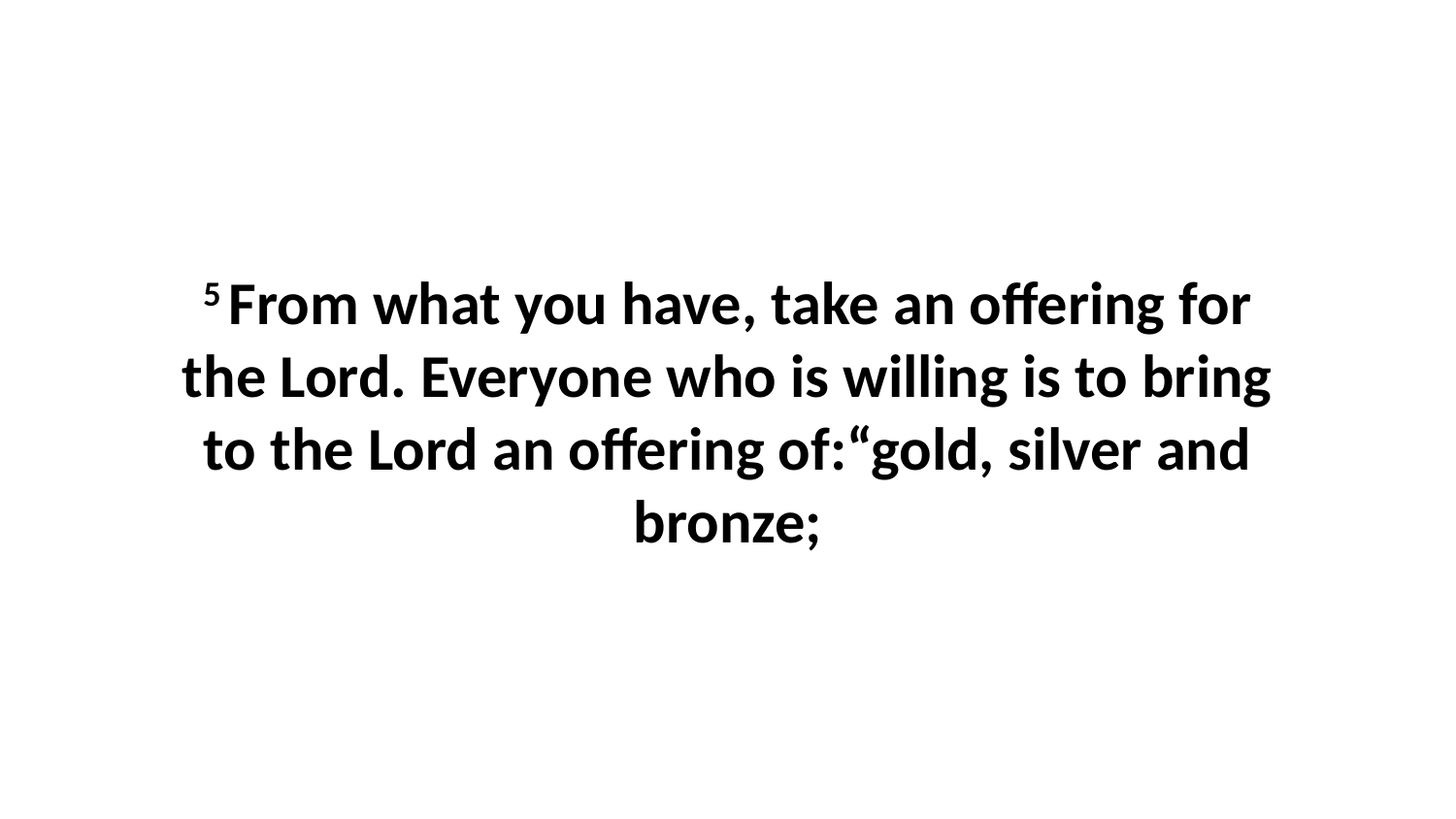

5 From what you have, take an offering for the Lord. Everyone who is willing is to bring to the Lord an offering of:“gold, silver and bronze;